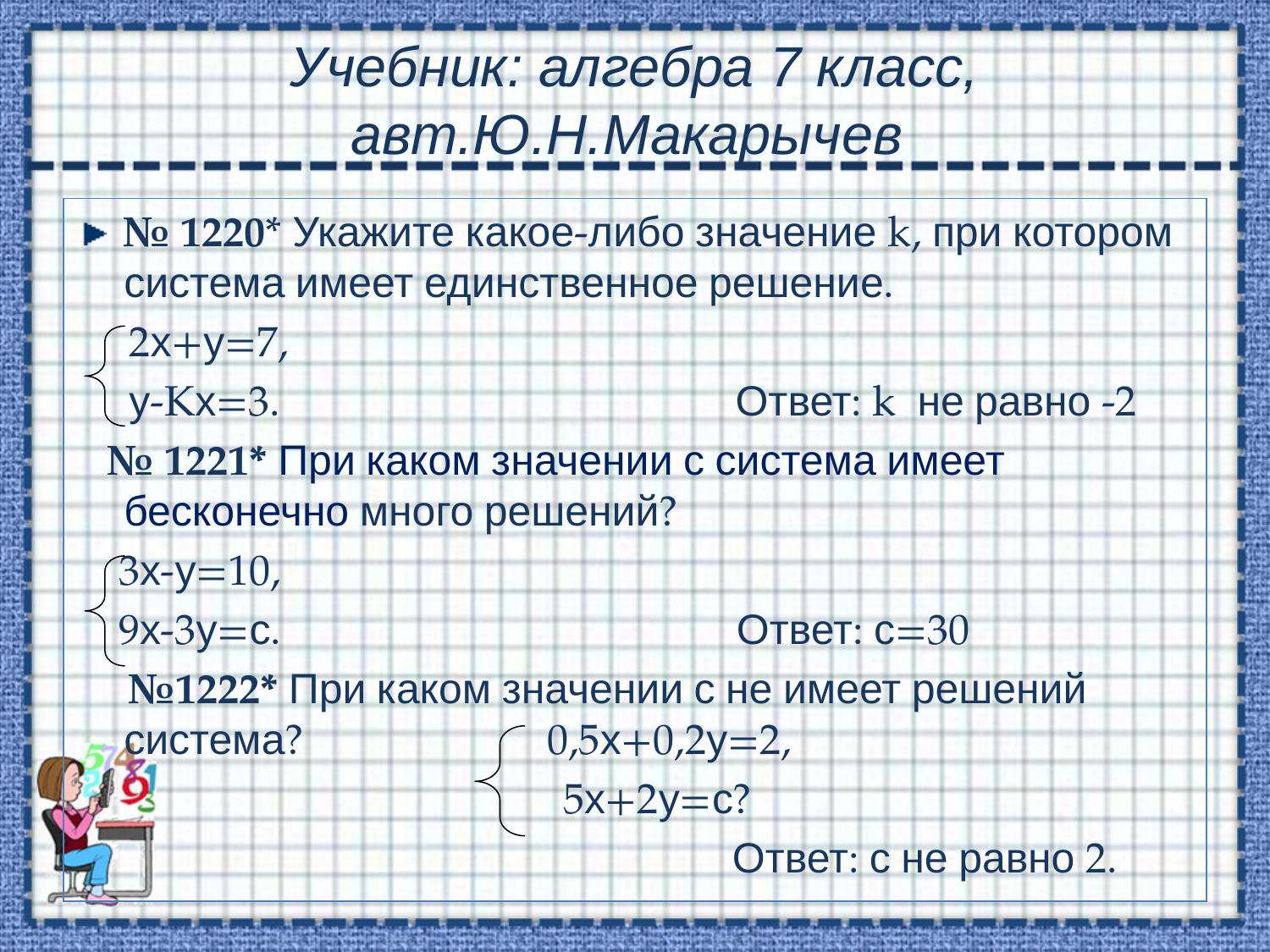

# Учебник: алгебра 7 класс, авт.Ю.Н.Макарычев
№ 1220* Укажите какое-либо значение k, при котором система имеет единственное решение.
     2х+у=7,
     у-Kх=3.                                           Ответ: k  не равно -2
   № 1221* При каком значении с система имеет бесконечно много решений?
    3х-у=10,
    9х-3у=с.                                           Ответ: с=30
     №1222* При каком значении с не имеет решений        система?                       0,5х+0,2у=2,
                                              5х+2у=с?
                                                              Ответ: с не равно 2.